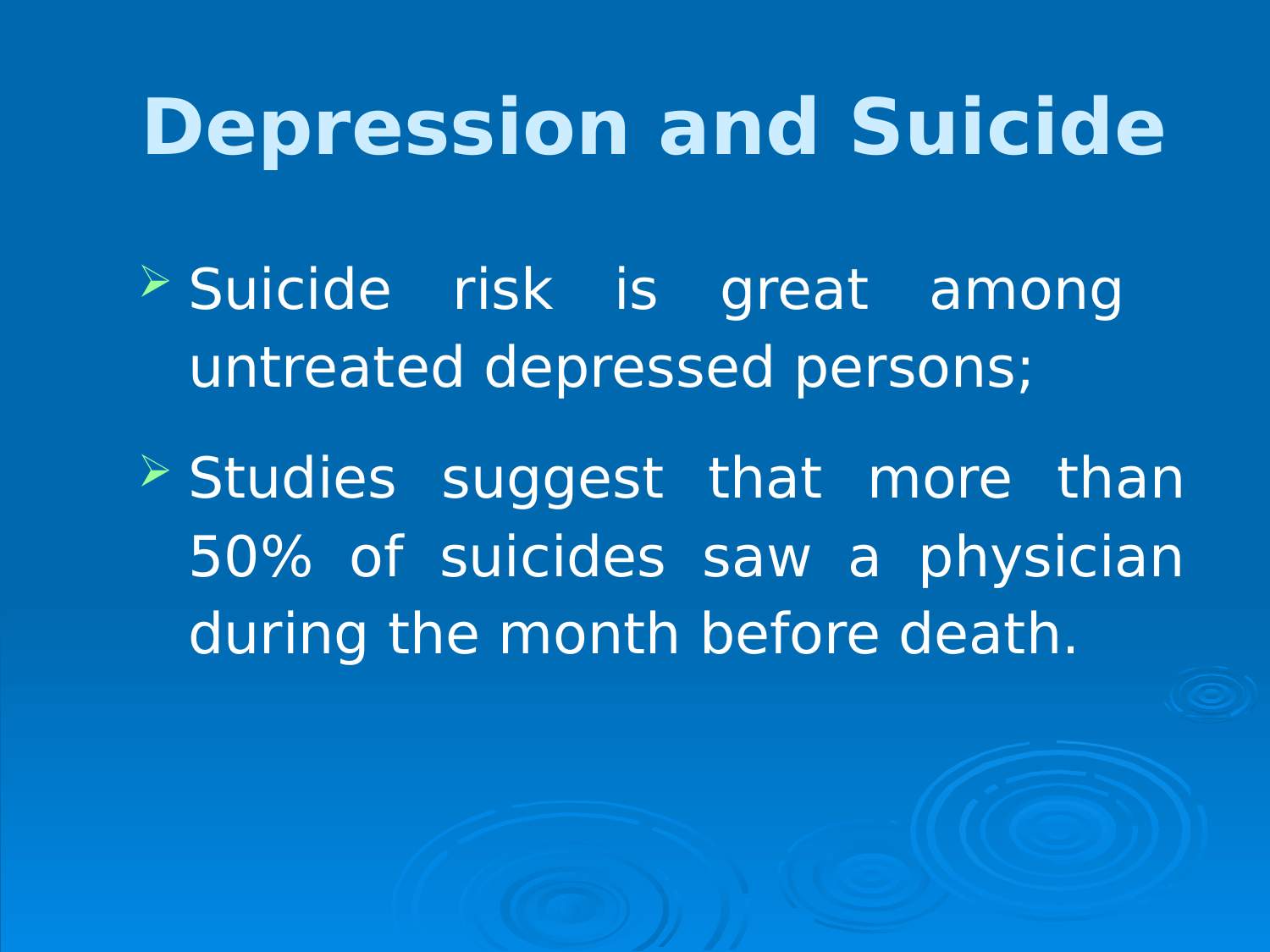

# Depression and Suicide
Suicide risk is great among  untreated depressed persons;
Studies suggest that more than 50% of suicides saw a physician during the month before death.